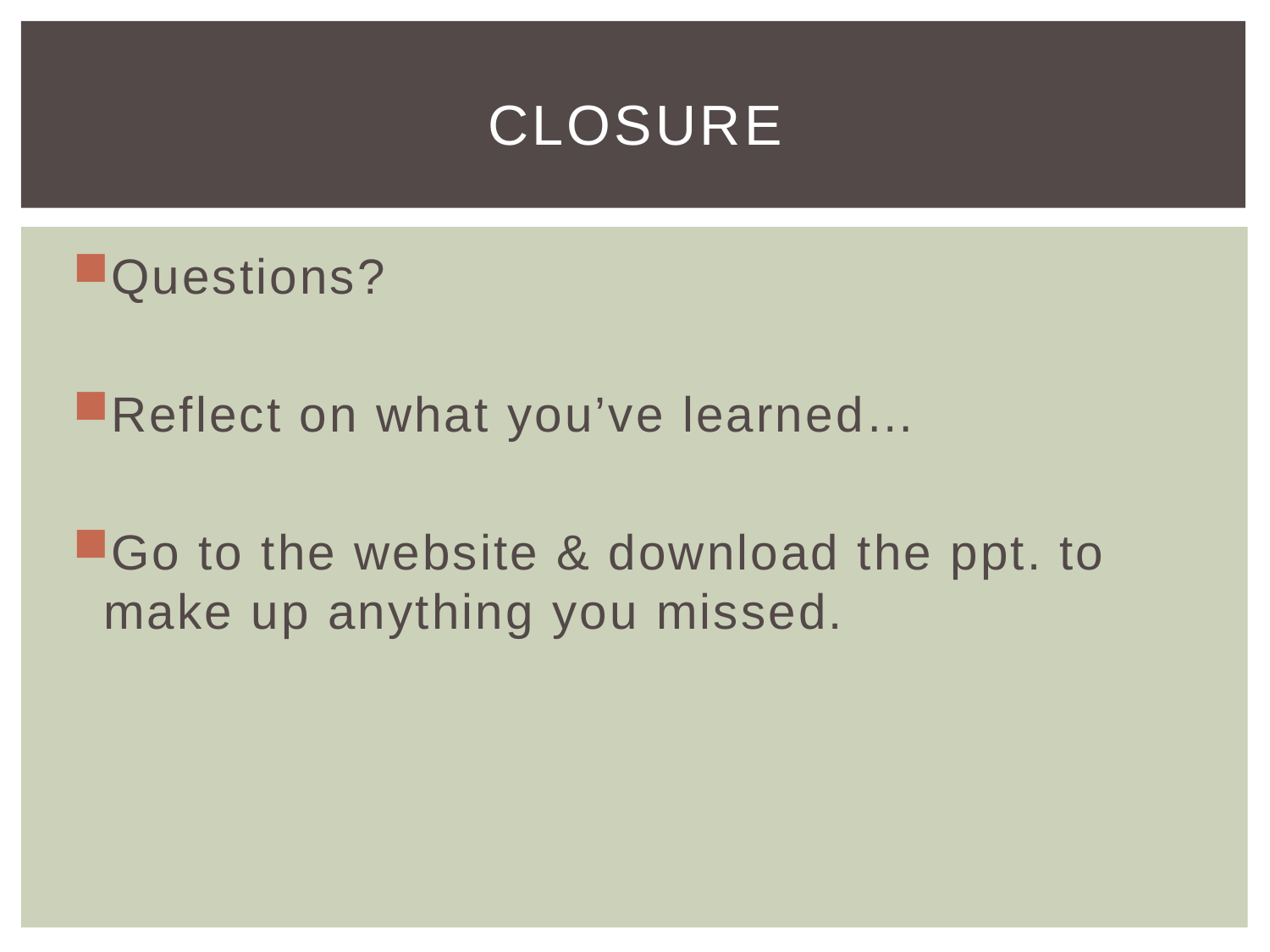

# Closure
Questions?

Reflect on what you’ve learned…

Go to the website & download the ppt. to make up anything you missed.